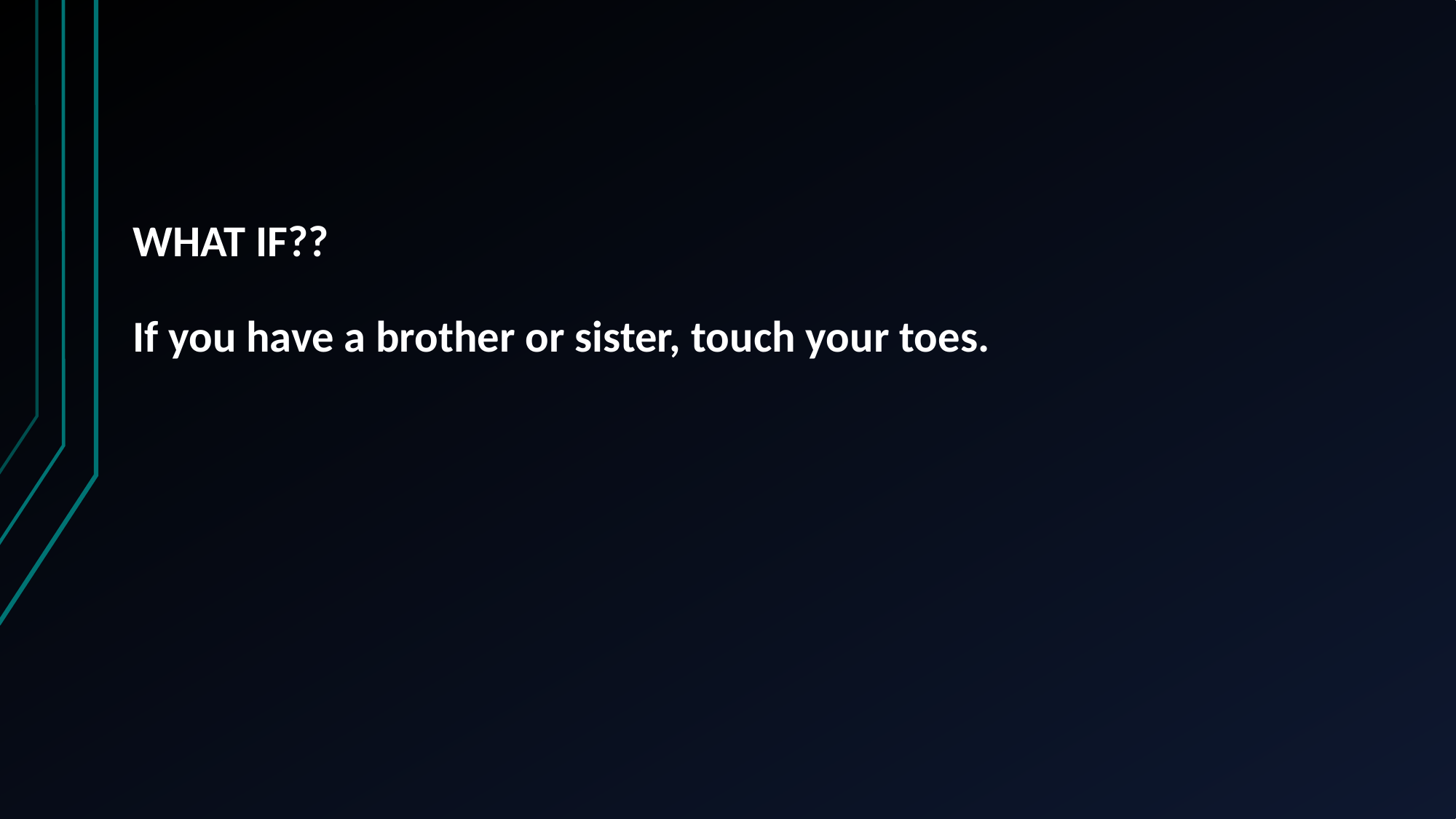

# WHAT IF?? If you have a brother or sister, touch your toes.